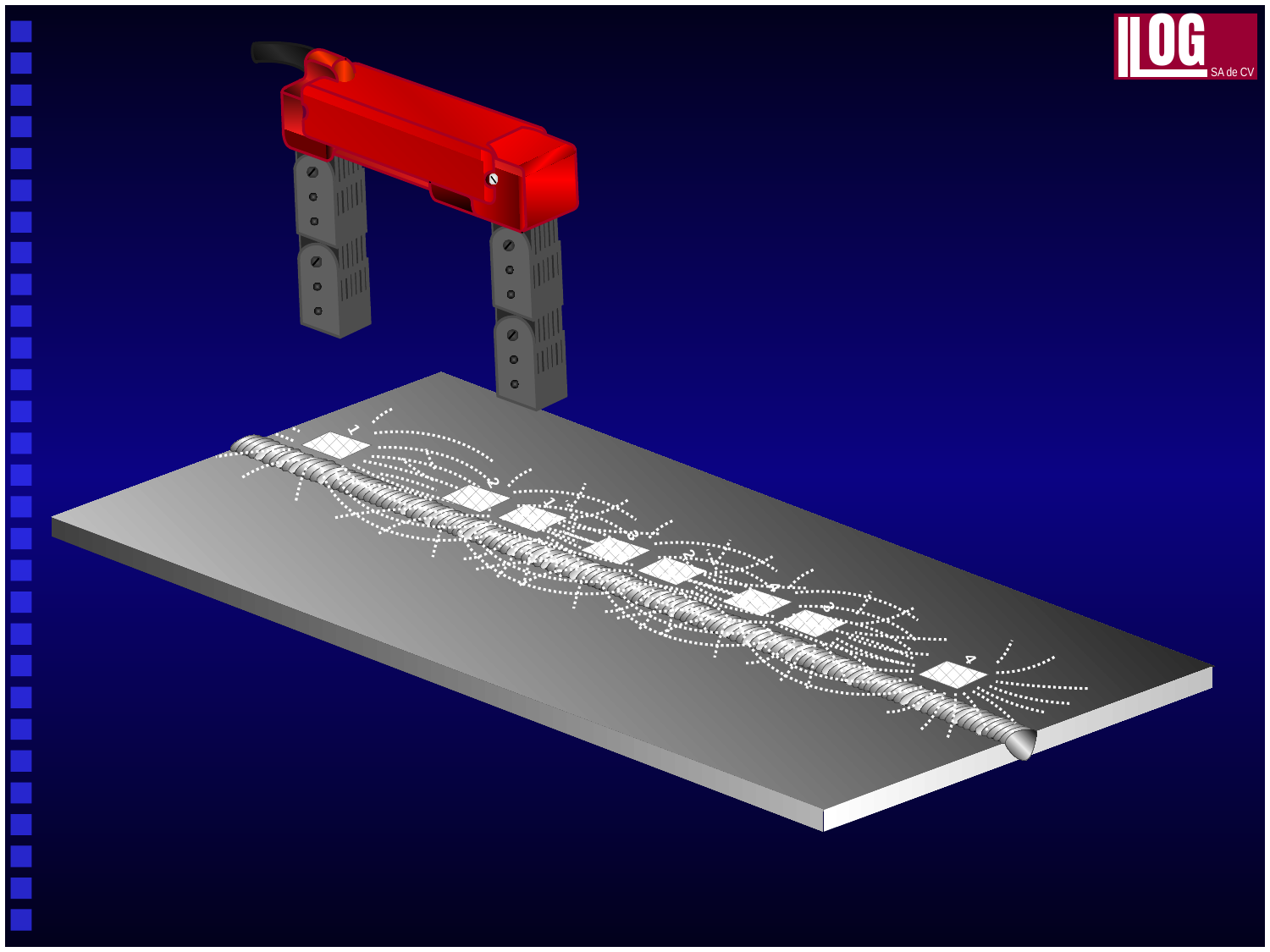

OG

SA de CV

1

1

2

2
3

3
4

4